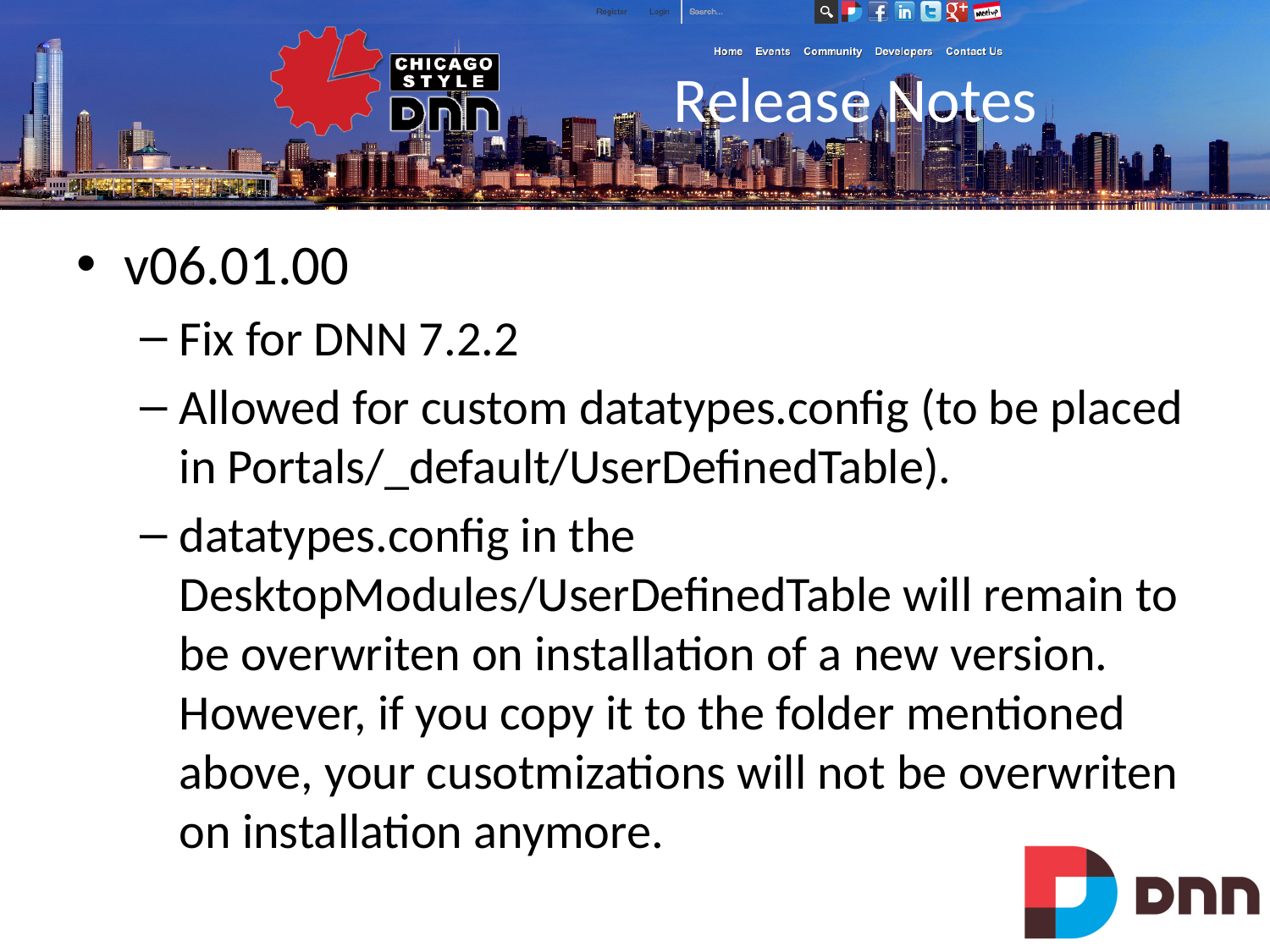

# Release Notes
v06.01.00
Fix for DNN 7.2.2
Allowed for custom datatypes.config (to be placed in Portals/_default/UserDefinedTable).
datatypes.config in the DesktopModules/UserDefinedTable will remain to be overwriten on installation of a new version. However, if you copy it to the folder mentioned above, your cusotmizations will not be overwriten on installation anymore.